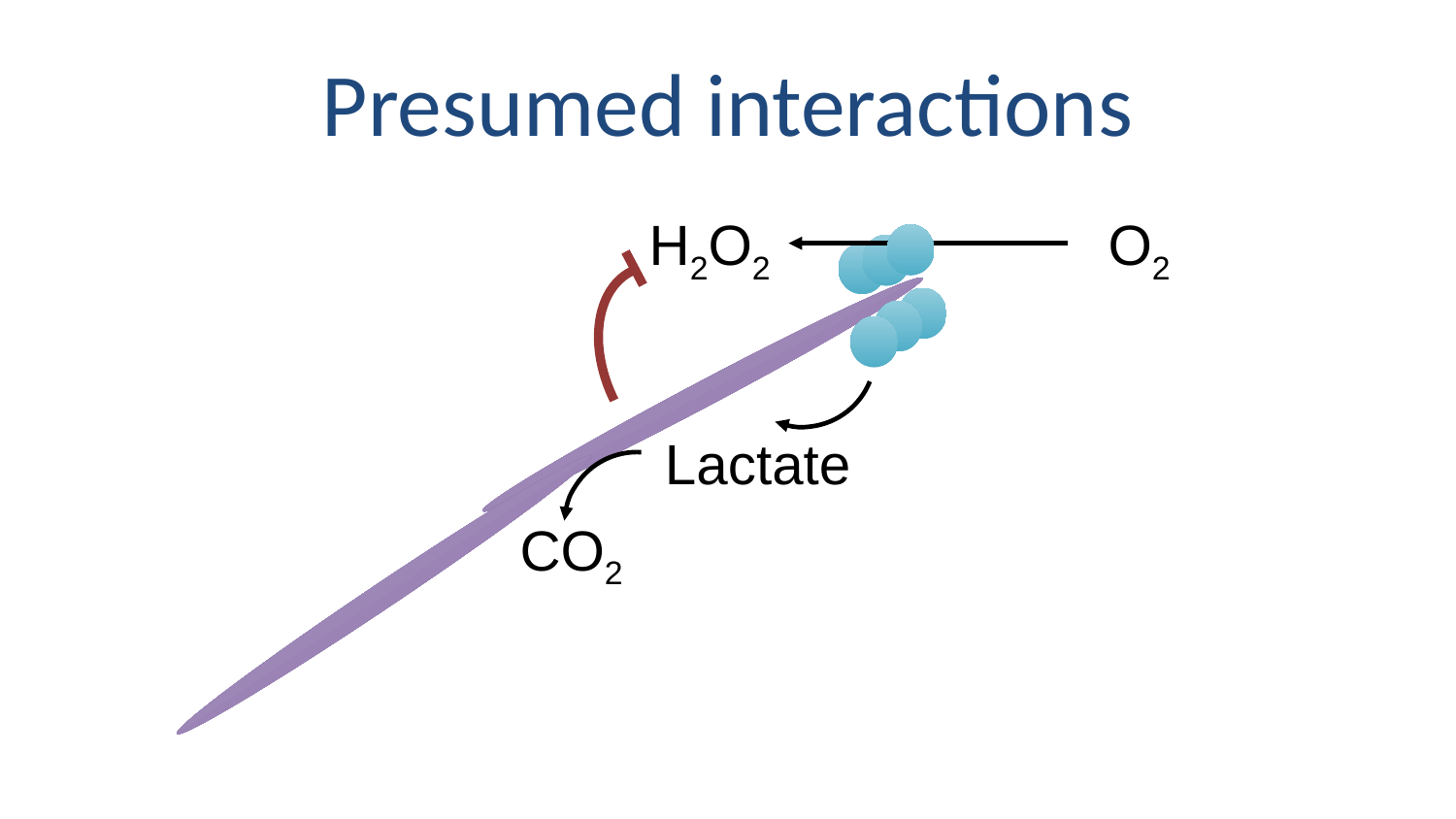

# Presumed interactions
H2O2
O2

Lactate

CO2